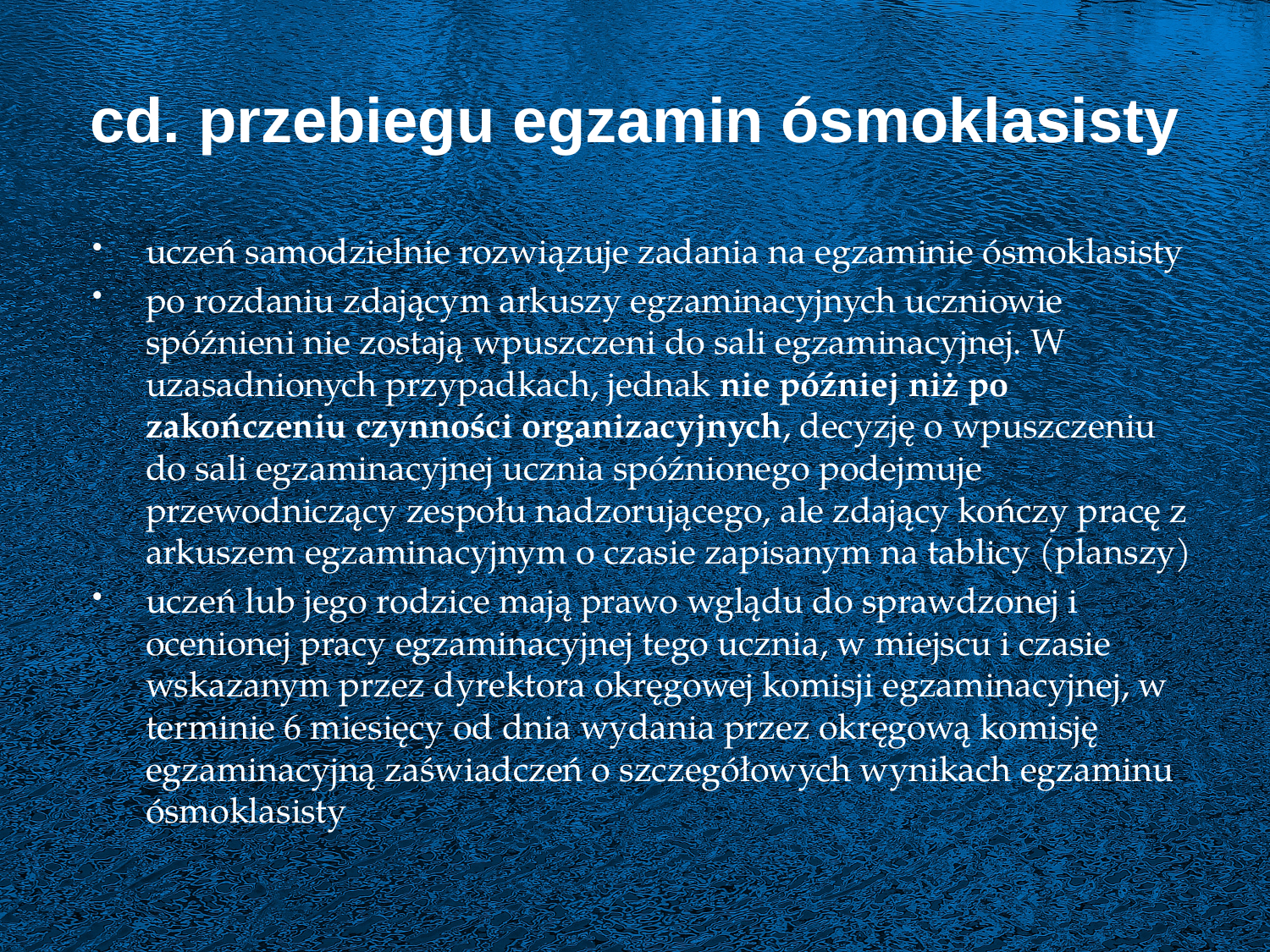

# cd. przebiegu egzamin ósmoklasisty
uczeń samodzielnie rozwiązuje zadania na egzaminie ósmoklasisty
po rozdaniu zdającym arkuszy egzaminacyjnych uczniowie spóźnieni nie zostają wpuszczeni do sali egzaminacyjnej. W uzasadnionych przypadkach, jednak nie później niż po zakończeniu czynności organizacyjnych, decyzję o wpuszczeniu do sali egzaminacyjnej ucznia spóźnionego podejmuje przewodniczący zespołu nadzorującego, ale zdający kończy pracę z arkuszem egzaminacyjnym o czasie zapisanym na tablicy (planszy)
uczeń lub jego rodzice mają prawo wglądu do sprawdzonej i ocenionej pracy egzaminacyjnej tego ucznia, w miejscu i czasie wskazanym przez dyrektora okręgowej komisji egzaminacyjnej, w terminie 6 miesięcy od dnia wydania przez okręgową komisję egzaminacyjną zaświadczeń o szczegółowych wynikach egzaminu ósmoklasisty